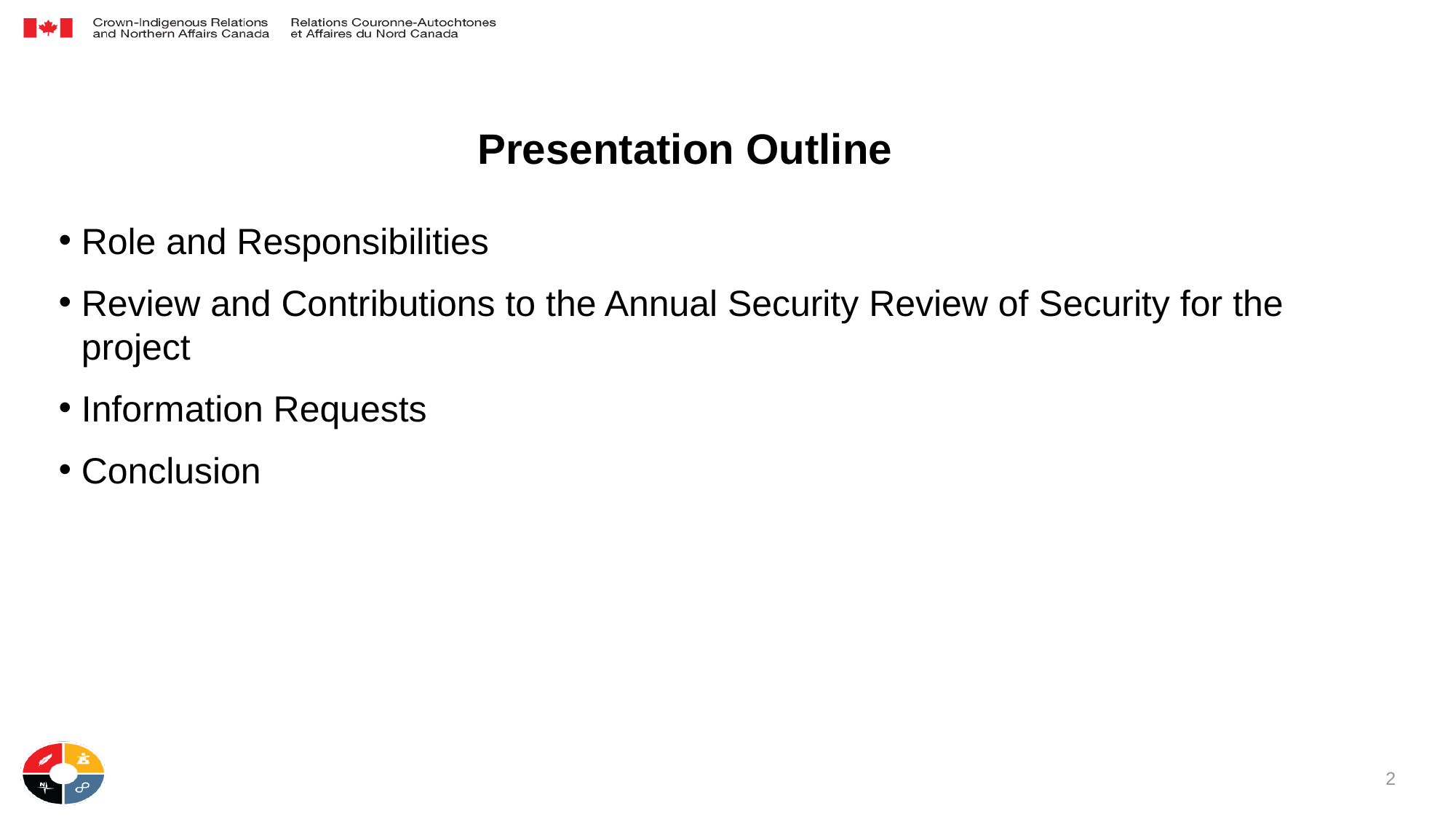

# Presentation Outline

Role and Responsibilities
Review and Contributions to the Annual Security Review of Security for the project
Information Requests
Conclusion
2